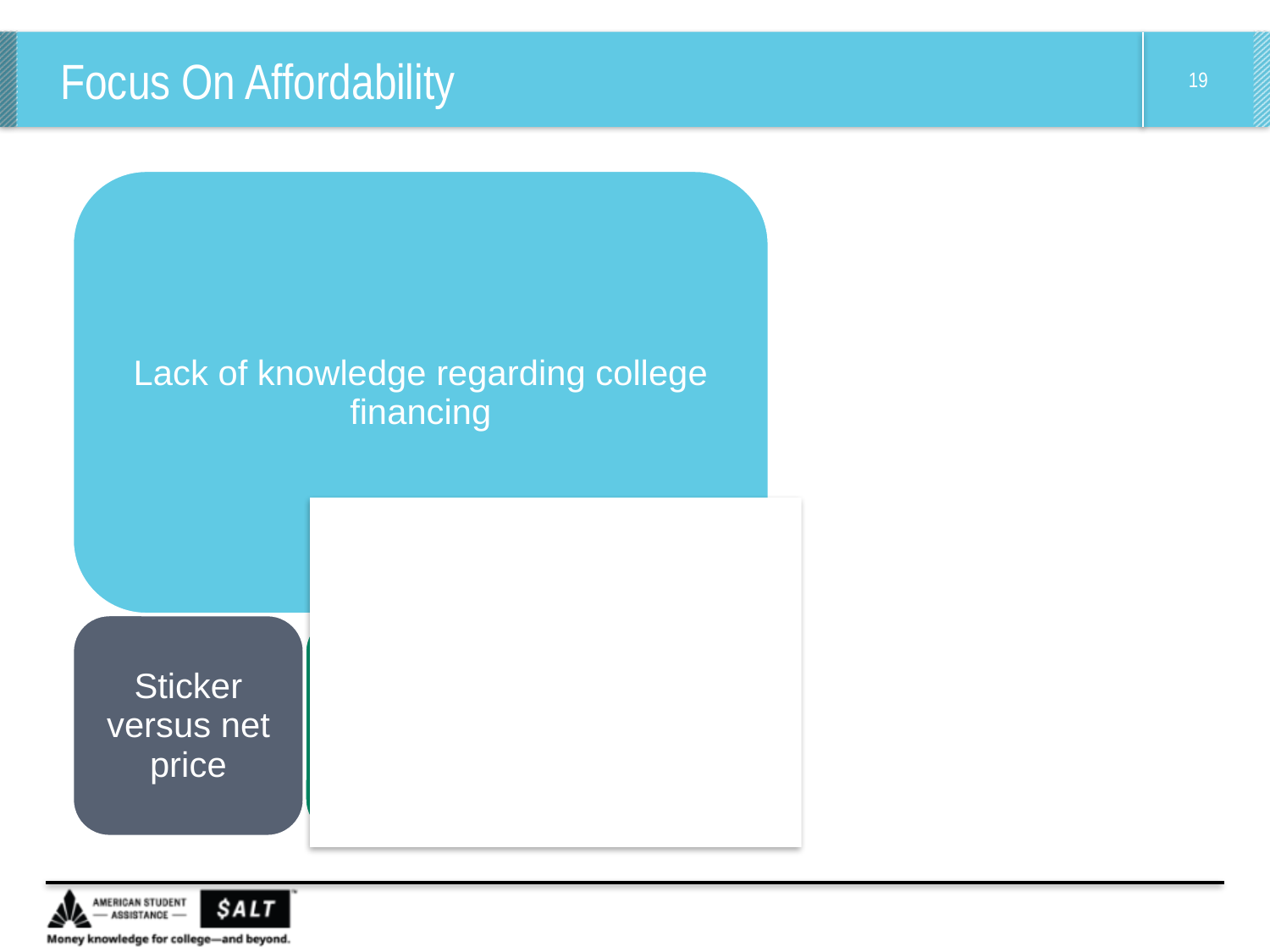

# Focus On Affordability
Lack of knowledge regarding college financing
Sticker versus net price
Price sensitivity
Myriad of available resources and information